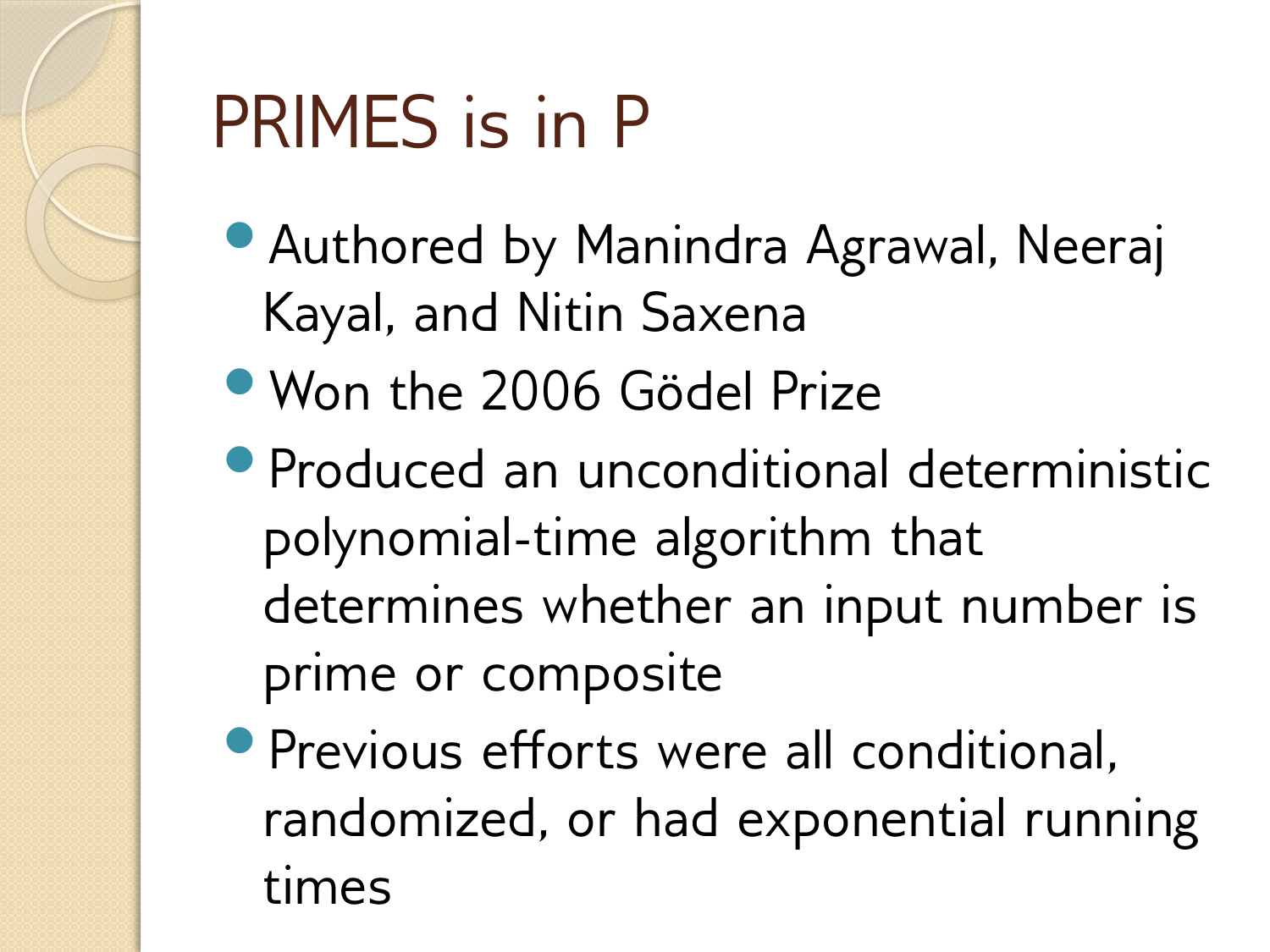

# PRIMES is in P
Authored by Manindra Agrawal, Neeraj Kayal, and Nitin Saxena
Won the 2006 Gödel Prize
Produced an unconditional deterministic polynomial-time algorithm that determines whether an input number is prime or composite
Previous efforts were all conditional, randomized, or had exponential running times